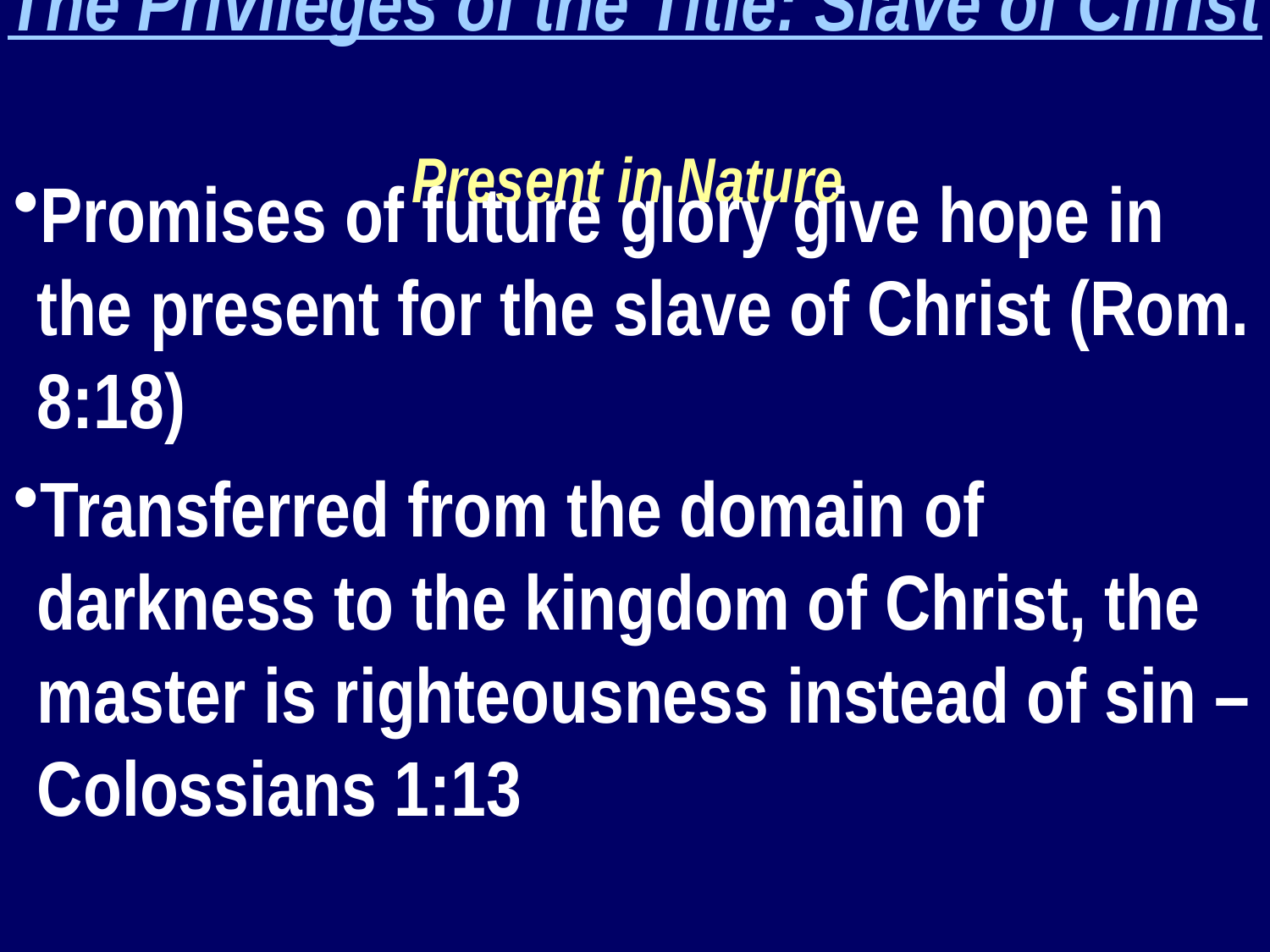

The Privileges of the Title: Slave of Christ
Present in Nature
Promises of future glory give hope in the present for the slave of Christ (Rom. 8:18)
Transferred from the domain of darkness to the kingdom of Christ, the master is righteousness instead of sin – Colossians 1:13